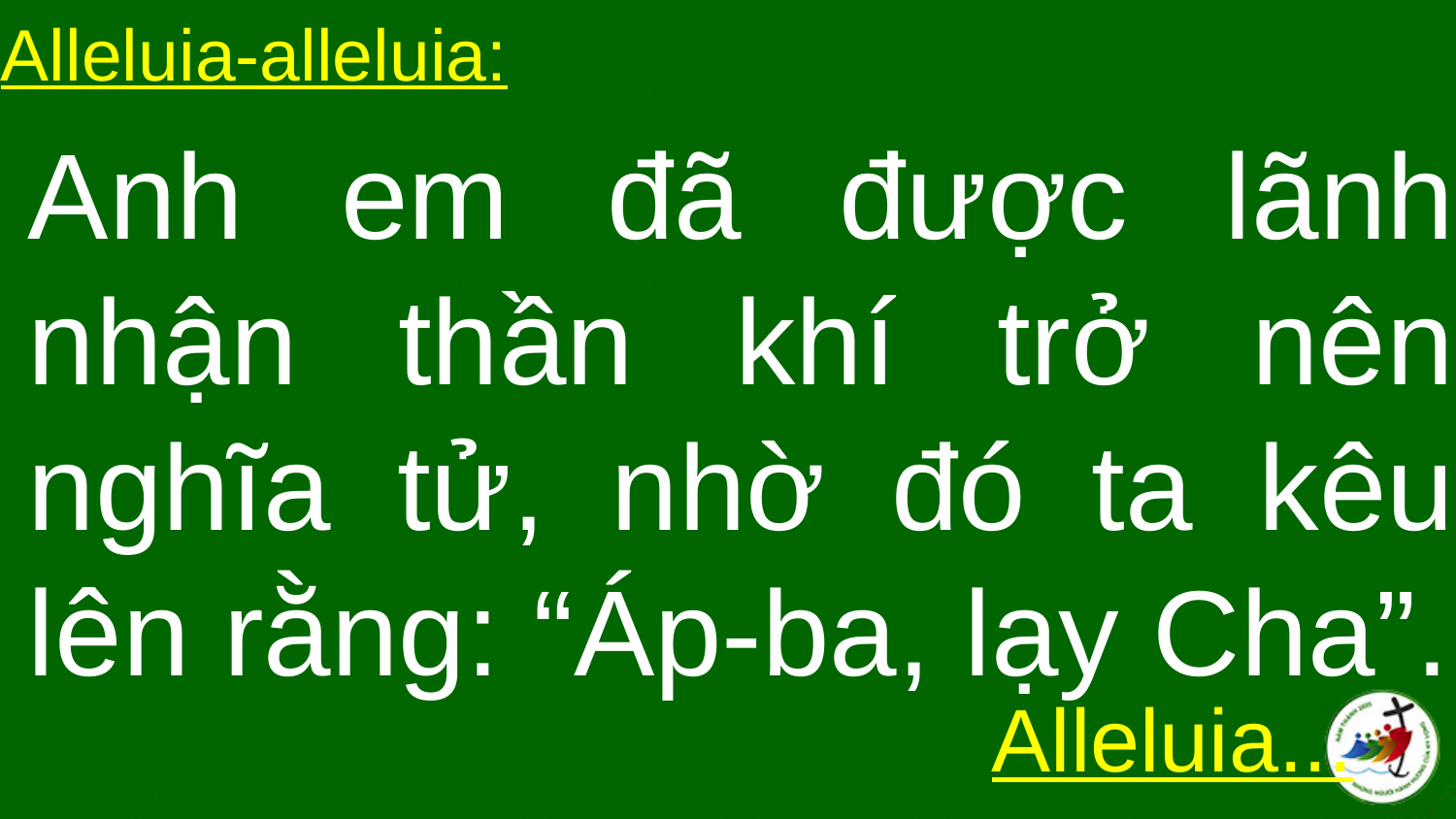

Alleluia-alleluia:
# Anh em đã được lãnh nhận thần khí trở nên nghĩa tử, nhờ đó ta kêu lên rằng: “Áp-ba, lạy Cha”.
                                       Alleluia...